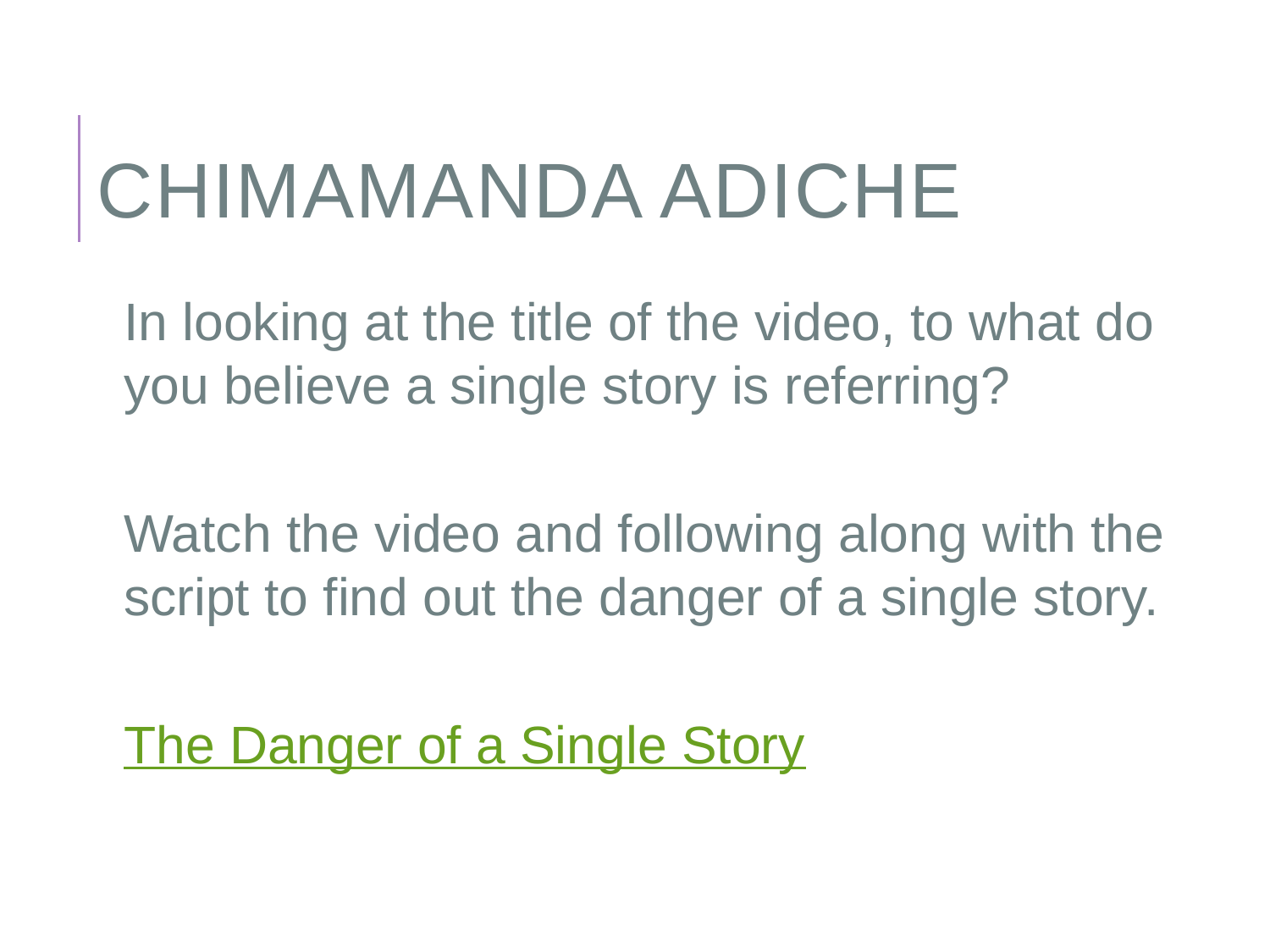

# Chimamanda Adiche
In looking at the title of the video, to what do you believe a single story is referring?

Watch the video and following along with the script to find out the danger of a single story.

The Danger of a Single Story